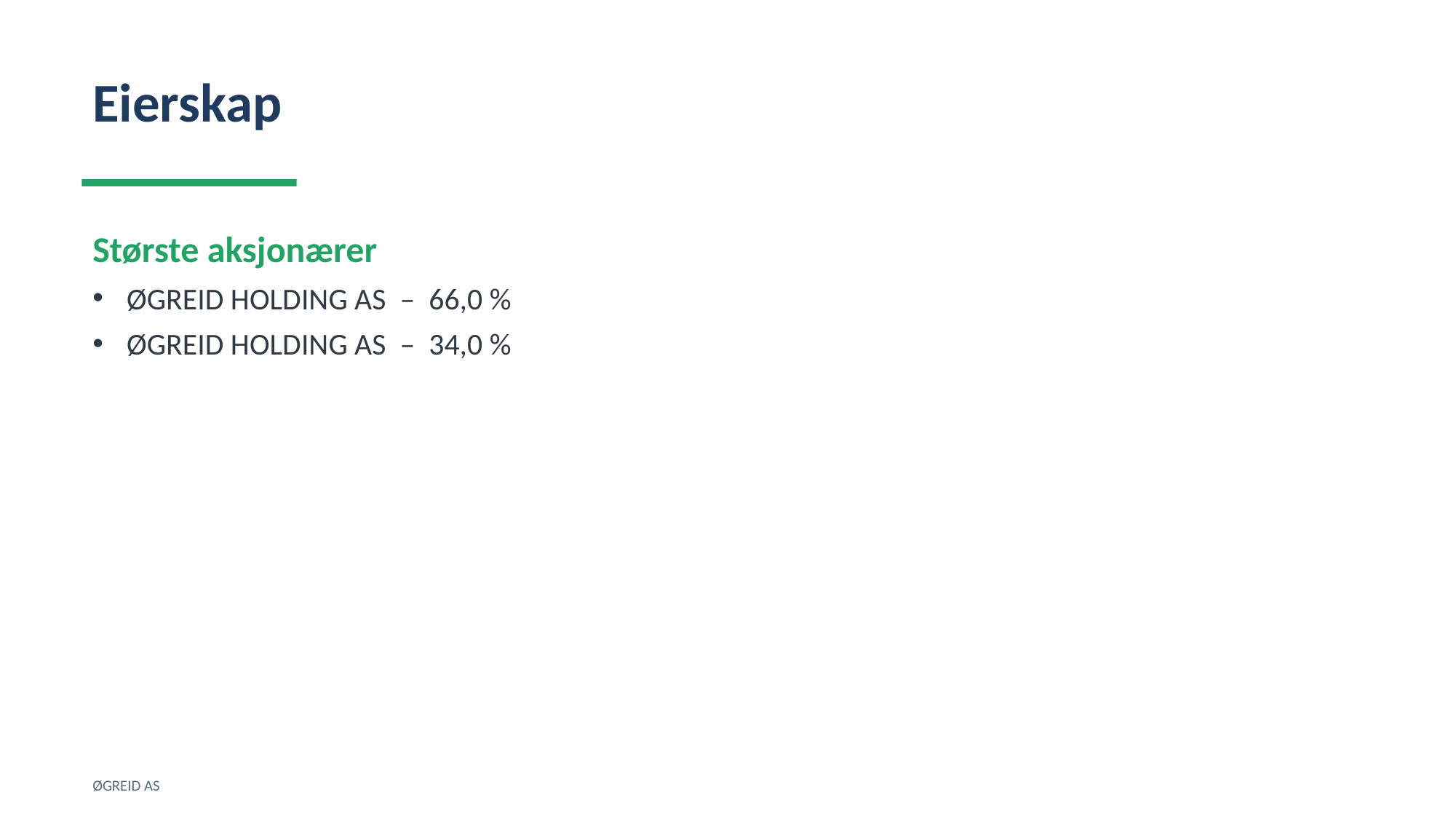

Eierskap

Største aksjonærer
ØGREID HOLDING AS  –  66,0 %
ØGREID HOLDING AS  –  34,0 %
ØGREID AS